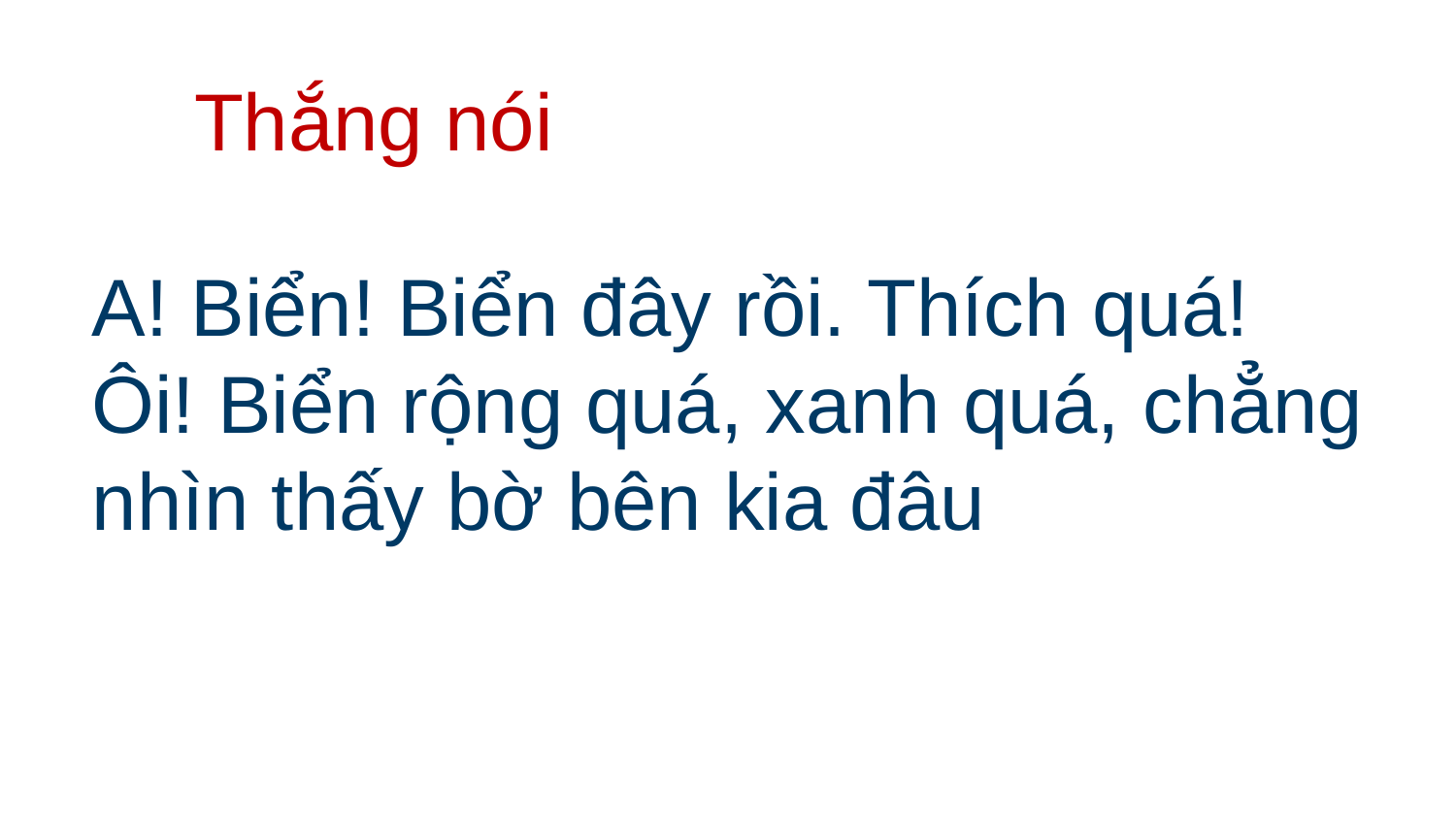

Thắng nói
A! Biển! Biển đây rồi. Thích quá!
Ôi! Biển rộng quá, xanh quá, chẳng nhìn thấy bờ bên kia đâu